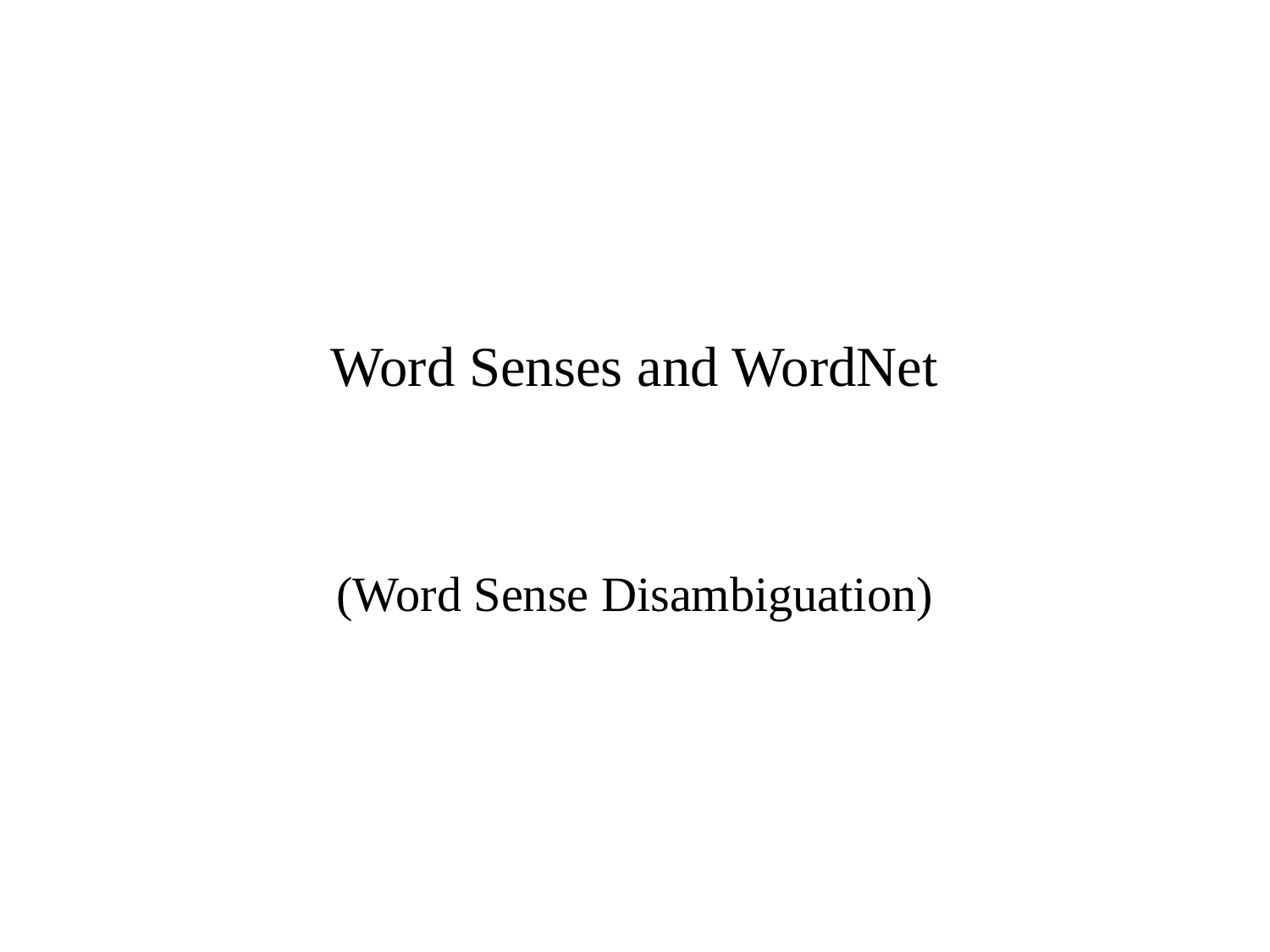

Word Senses and WordNet
(Word Sense Disambiguation)